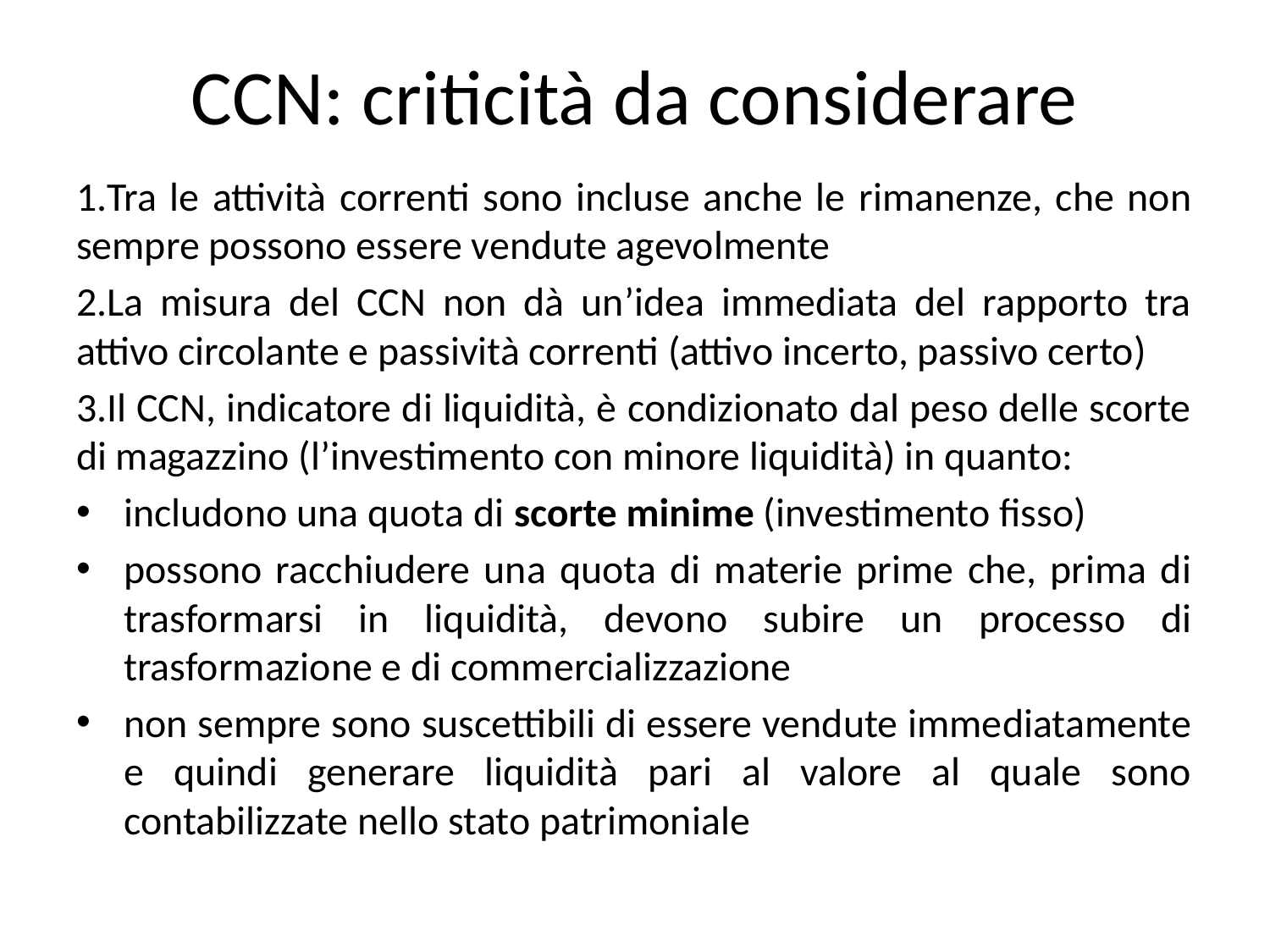

# CCN: criticità da considerare
Tra le attività correnti sono incluse anche le rimanenze, che non sempre possono essere vendute agevolmente
La misura del CCN non dà un’idea immediata del rapporto tra attivo circolante e passività correnti (attivo incerto, passivo certo)
Il CCN, indicatore di liquidità, è condizionato dal peso delle scorte di magazzino (l’investimento con minore liquidità) in quanto:
includono una quota di scorte minime (investimento fisso)
possono racchiudere una quota di materie prime che, prima di trasformarsi in liquidità, devono subire un processo di trasformazione e di commercializzazione
non sempre sono suscettibili di essere vendute immediatamente e quindi generare liquidità pari al valore al quale sono contabilizzate nello stato patrimoniale